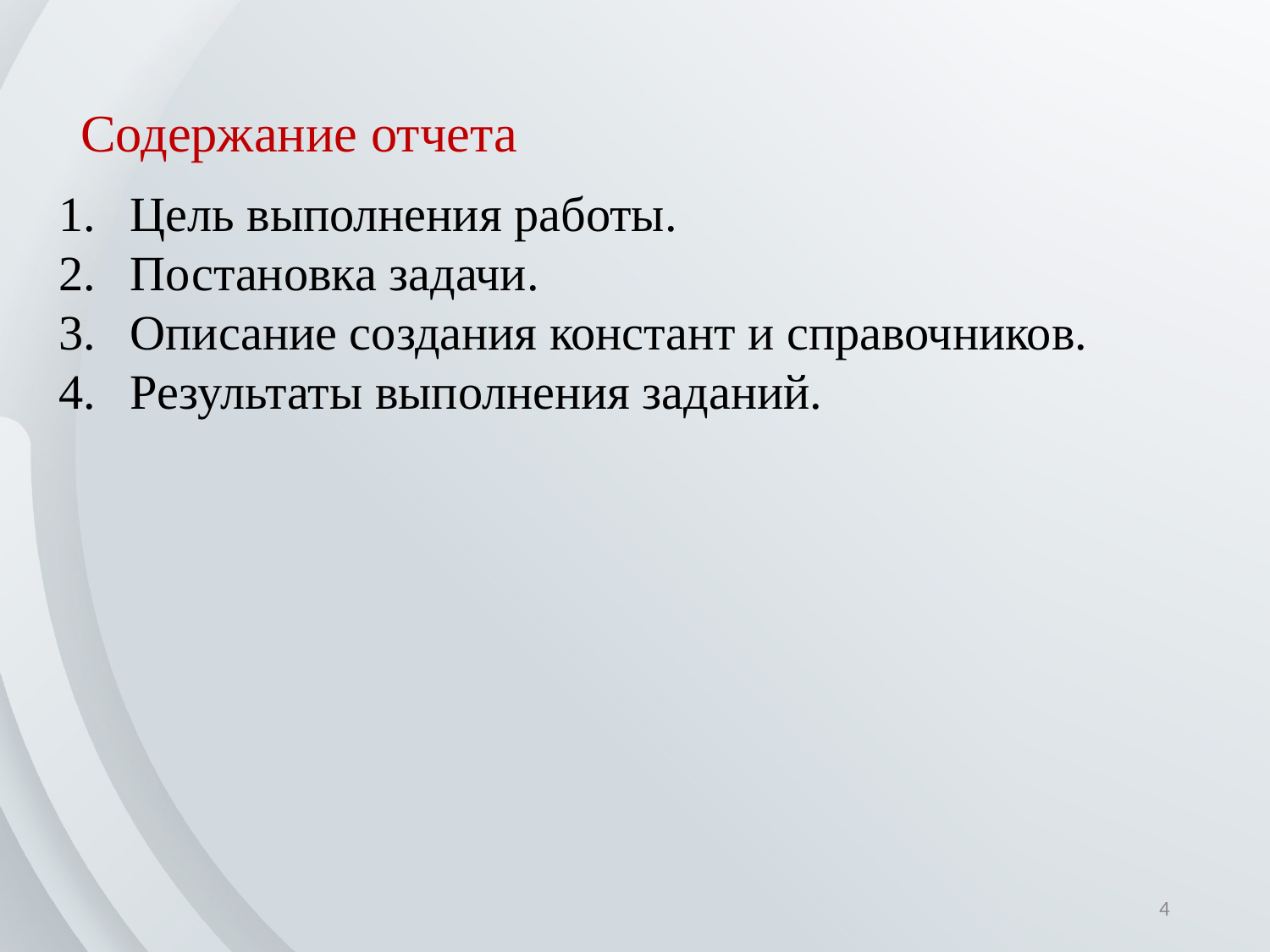

Цель выполнения работы.
Постановка задачи.
Описание создания констант и справочников.
Результаты выполнения заданий.
Содержание отчета

4